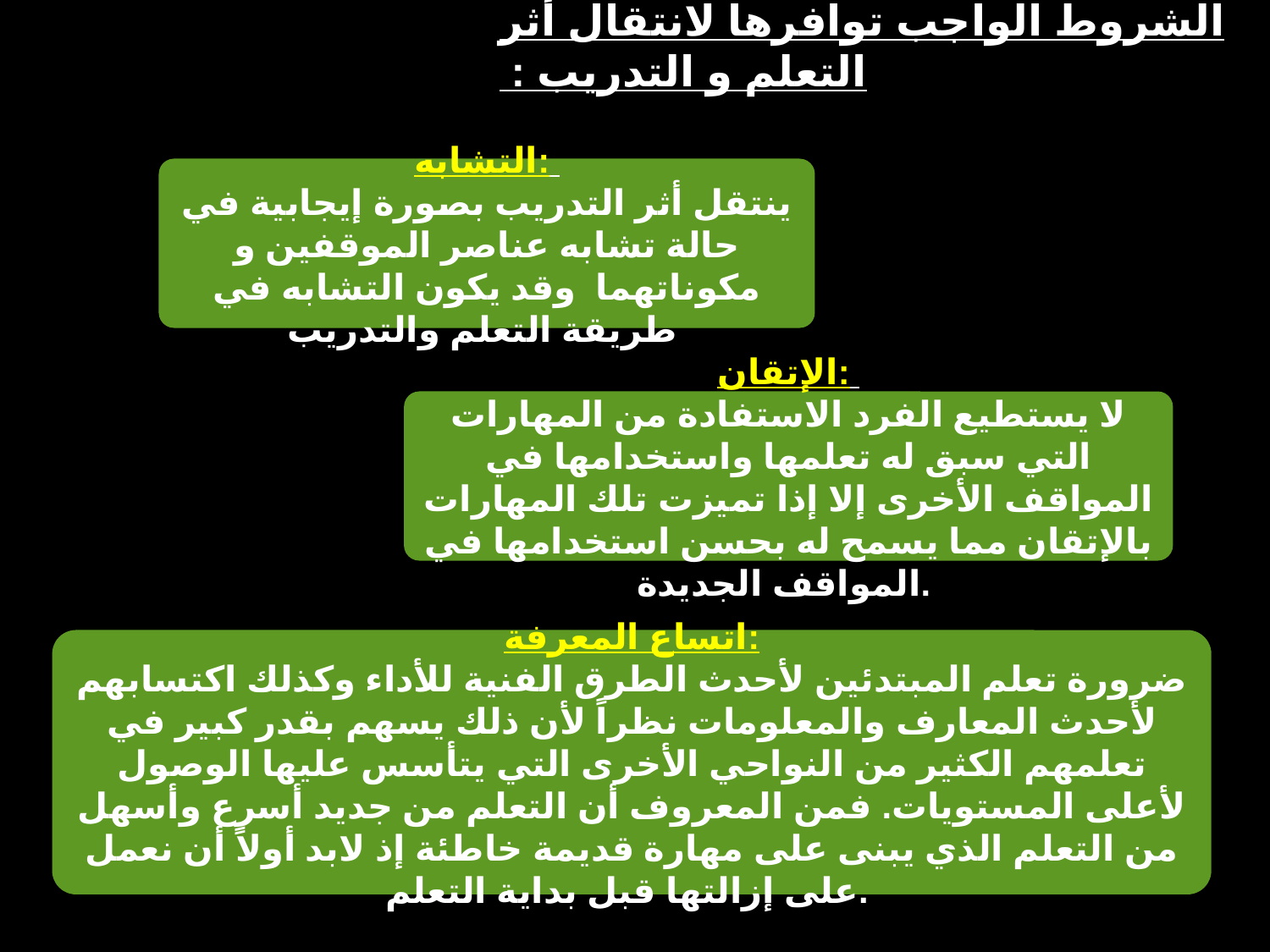

الشروط الواجب توافرها لانتقال أثر التعلم و التدريب :

التشابه:
ينتقل أثر التدريب بصورة إيجابية في حالة تشابه عناصر الموقفين و مكوناتهما  وقد يكون التشابه في طريقة التعلم والتدريب
الإتقان:
لا يستطيع الفرد الاستفادة من المهارات التي سبق له تعلمها واستخدامها في المواقف الأخرى إلا إذا تميزت تلك المهارات بالإتقان مما يسمح له بحسن استخدامها في المواقف الجديدة.
اتساع المعرفة:
ضرورة تعلم المبتدئين لأحدث الطرق الفنية للأداء وكذلك اكتسابهم لأحدث المعارف والمعلومات نظراً لأن ذلك يسهم بقدر كبير في تعلمهم الكثير من النواحي الأخرى التي يتأسس عليها الوصول لأعلى المستويات. فمن المعروف أن التعلم من جديد أسرع وأسهل من التعلم الذي يبنى على مهارة قديمة خاطئة إذ لابد أولاً أن نعمل على إزالتها قبل بداية التعلم.